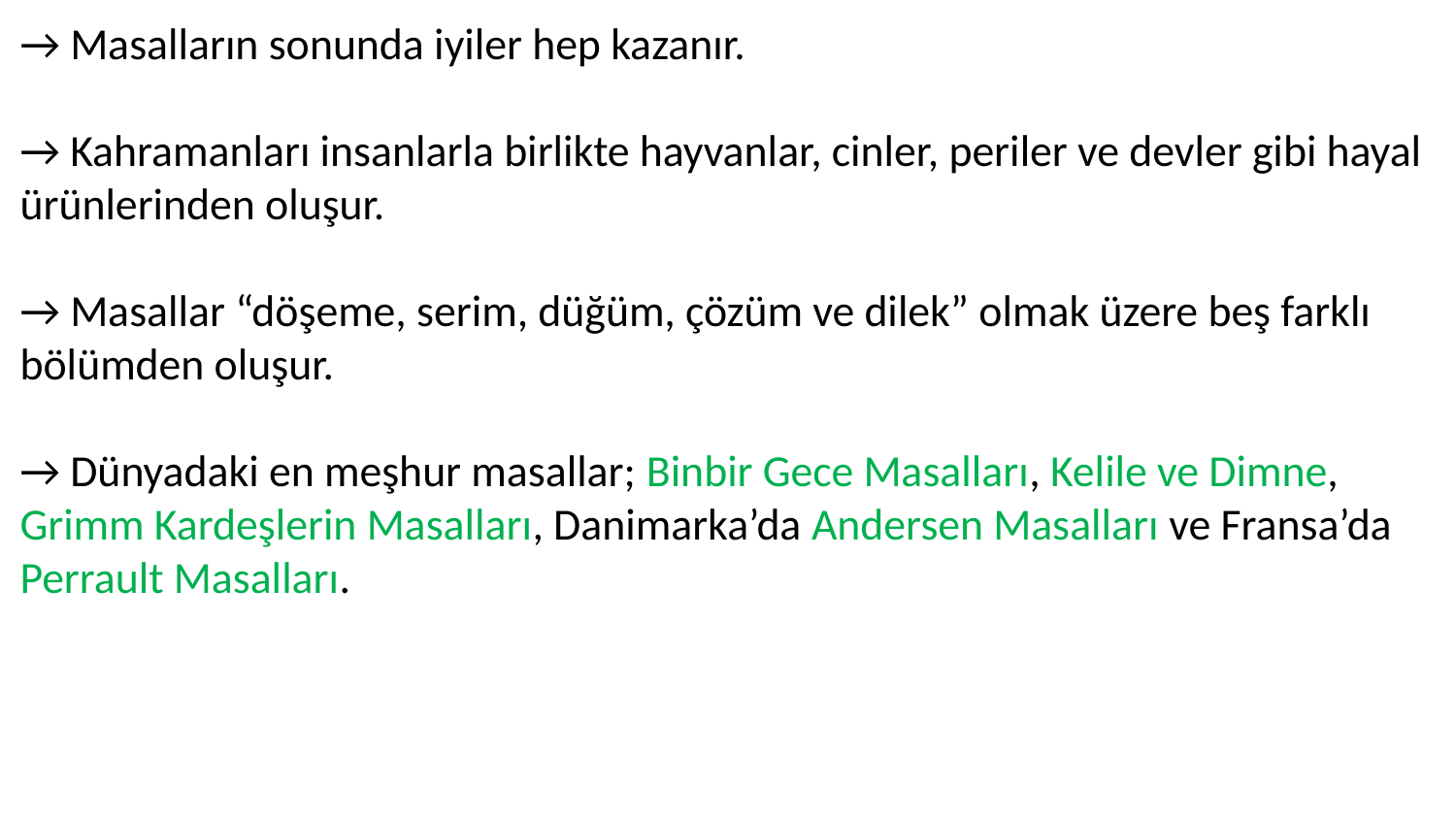

→ Masalların sonunda iyiler hep kazanır.

→ Kahramanları insanlarla birlikte hayvanlar, cinler, periler ve devler gibi hayal ürünlerinden oluşur.

→ Masallar “döşeme, serim, düğüm, çözüm ve dilek” olmak üzere beş farklı bölümden oluşur.

→ Dünyadaki en meşhur masallar; Binbir Gece Masalları, Kelile ve Dimne, Grimm Kardeşlerin Masalları, Danimarka’da Andersen Masalları ve Fransa’da Perrault Masalları.